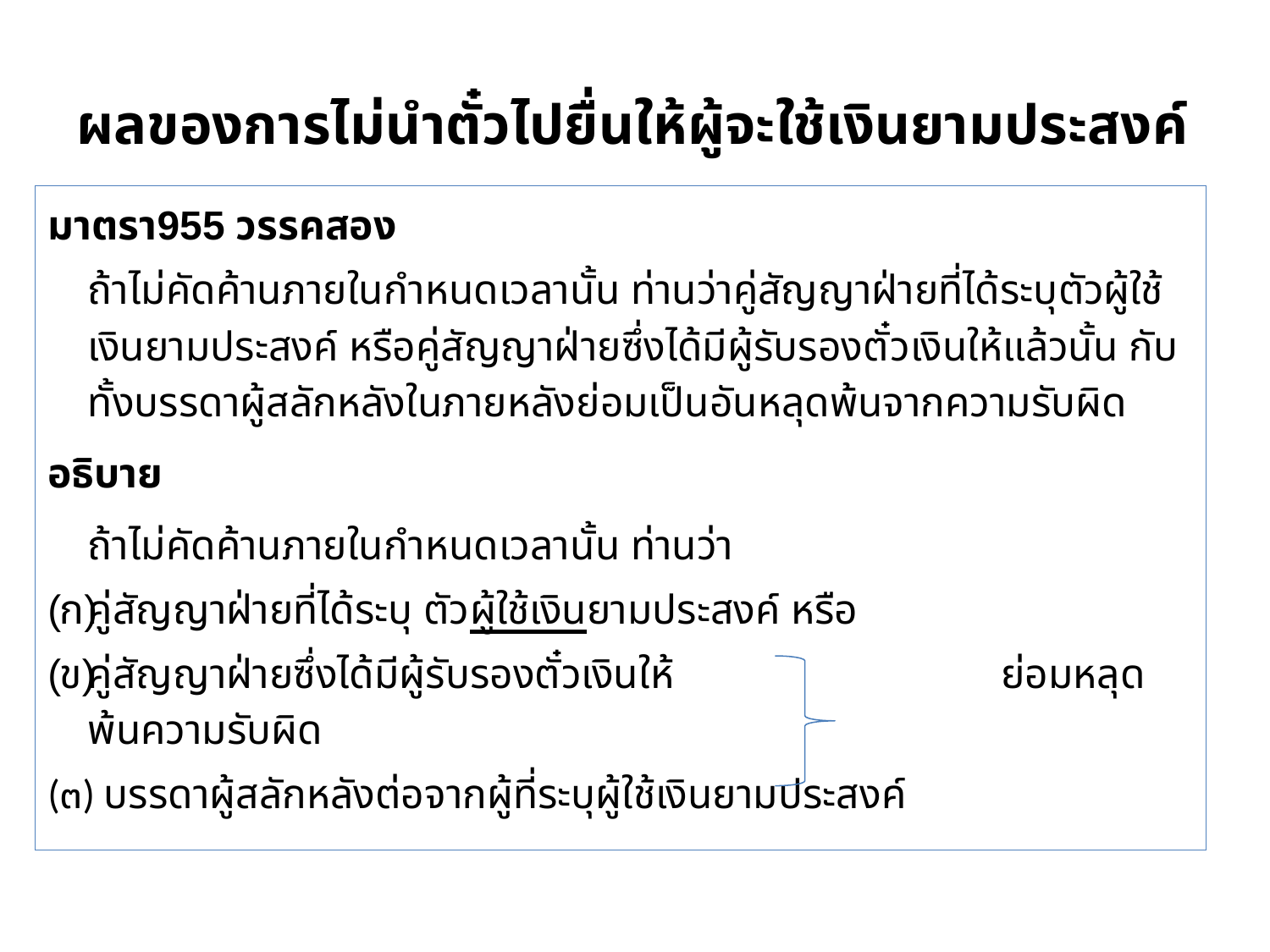

# ผลของการไม่นำตั๋วไปยื่นให้ผู้จะใช้เงินยามประสงค์
มาตรา955 วรรคสอง
	ถ้าไม่คัดค้านภายในกำหนดเวลานั้น ท่านว่าคู่สัญญาฝ่ายที่ได้ระบุตัวผู้ใช้เงินยามประสงค์ หรือคู่สัญญาฝ่ายซึ่งได้มีผู้รับรองตั๋วเงินให้แล้วนั้น กับทั้งบรรดาผู้สลักหลังในภายหลังย่อมเป็นอันหลุดพ้นจากความรับผิด
อธิบาย
ถ้าไม่คัดค้านภายในกำหนดเวลานั้น ท่านว่า
คู่สัญญาฝ่ายที่ได้ระบุ ตัวผู้ใช้เงินยามประสงค์ หรือ
คู่สัญญาฝ่ายซึ่งได้มีผู้รับรองตั๋วเงินให้                               ย่อมหลุดพ้นความรับผิด
(๓) บรรดาผู้สลักหลังต่อจากผู้ที่ระบุผู้ใช้เงินยามประสงค์